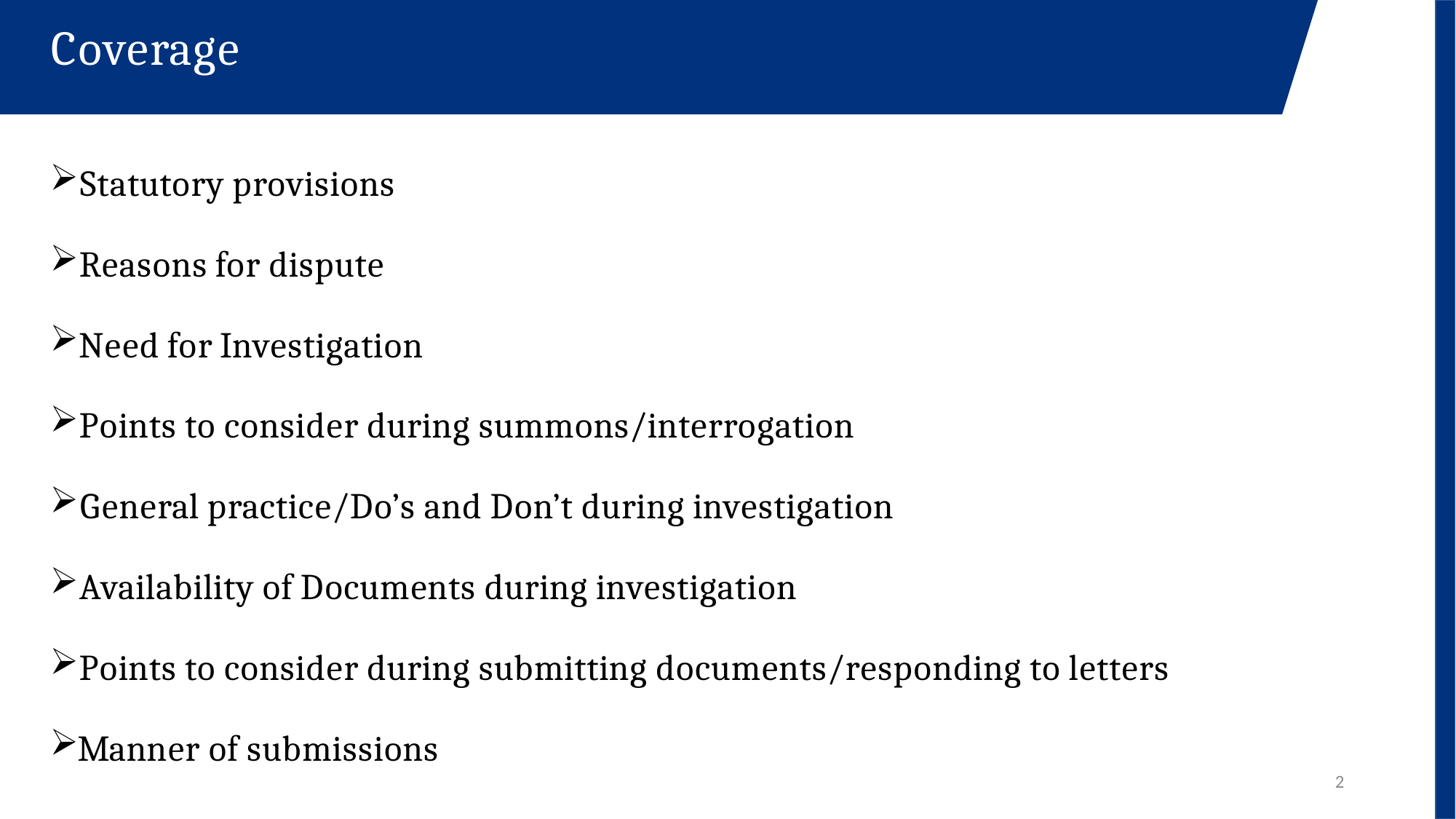

Coverage
Statutory provisions
Reasons for dispute
Need for Investigation
Points to consider during summons/interrogation
General practice/Do’s and Don’t during investigation
Availability of Documents during investigation
Points to consider during submitting documents/responding to letters
Manner of submissions

2